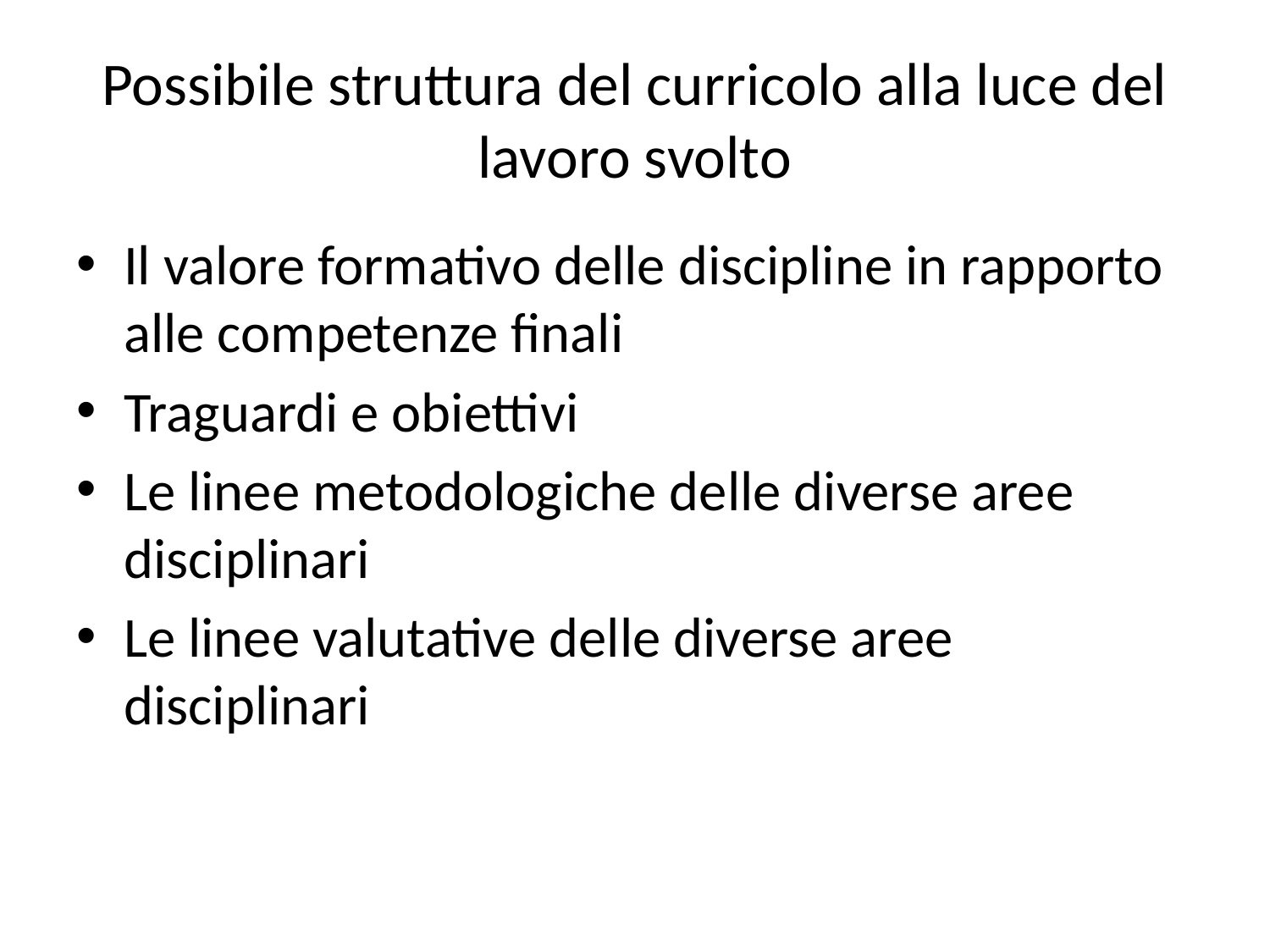

# Possibile struttura del curricolo alla luce del lavoro svolto
Il valore formativo delle discipline in rapporto alle competenze finali
Traguardi e obiettivi
Le linee metodologiche delle diverse aree disciplinari
Le linee valutative delle diverse aree disciplinari